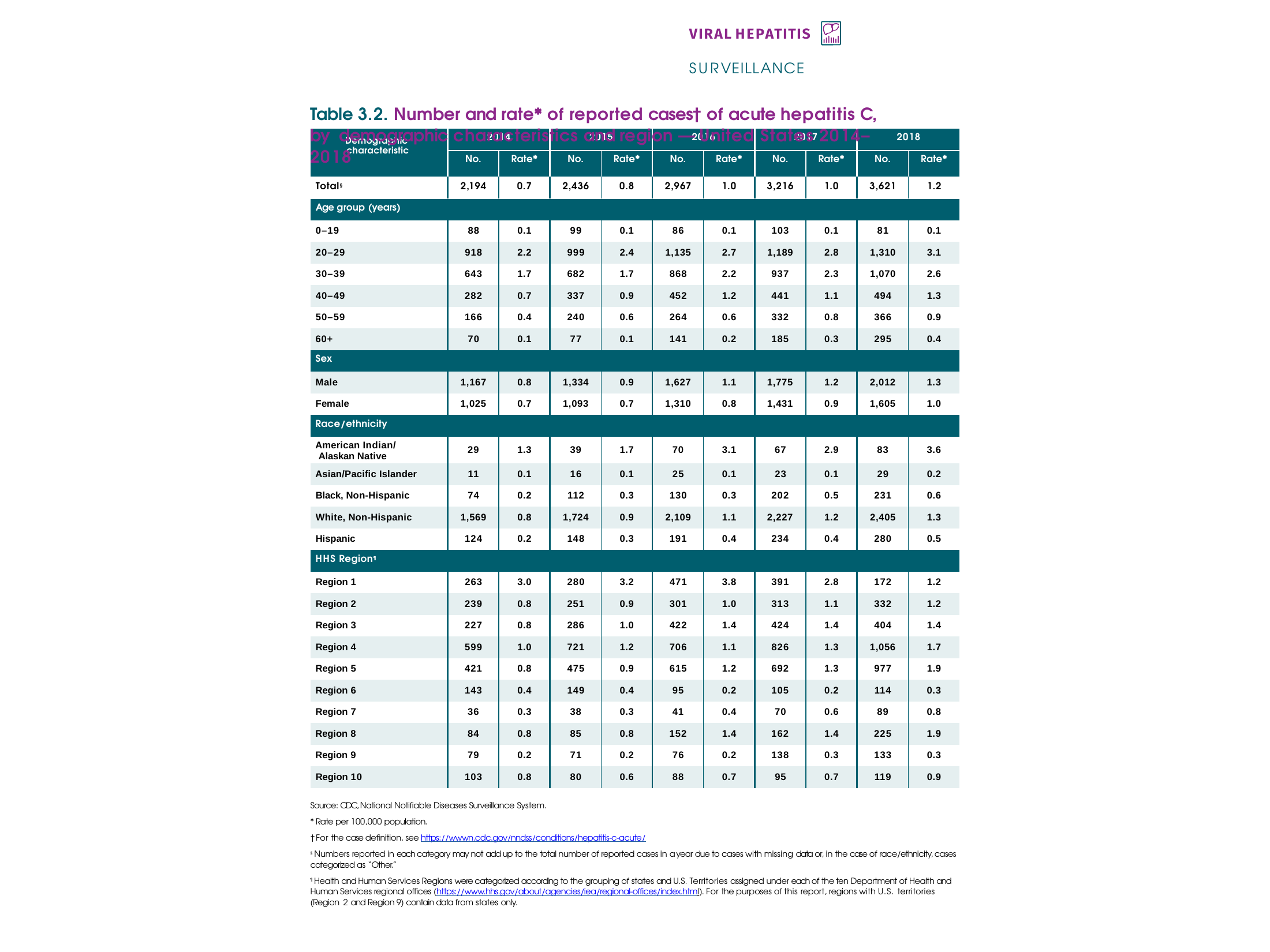

VIRAL HEPATITIS	SURVEILLANCE

Table 3.2. Number and rate* of reported cases† of acute hepatitis C, by  demographic characteristics and region — United States 2014–2018

| Demographic characteristic | 2014 |  | 2015 |  | 2016 |  | 2017 |  | 2018 |  |
| --- | --- | --- | --- | --- | --- | --- | --- | --- | --- | --- |
|  | No. | Rate\* | No. | Rate\* | No. | Rate\* | No. | Rate\* | No. | Rate\* |
| Total§ | 2,194 | 0.7 | 2,436 | 0.8 | 2,967 | 1.0 | 3,216 | 1.0 | 3,621 | 1.2 |
| Age group (years) |  |  |  |  |  |  |  |  |  |  |
| 0–19 | 88 | 0.1 | 99 | 0.1 | 86 | 0.1 | 103 | 0.1 | 81 | 0.1 |
| 20–29 | 918 | 2.2 | 999 | 2.4 | 1,135 | 2.7 | 1,189 | 2.8 | 1,310 | 3.1 |
| 30–39 | 643 | 1.7 | 682 | 1.7 | 868 | 2.2 | 937 | 2.3 | 1,070 | 2.6 |
| 40–49 | 282 | 0.7 | 337 | 0.9 | 452 | 1.2 | 441 | 1.1 | 494 | 1.3 |
| 50–59 | 166 | 0.4 | 240 | 0.6 | 264 | 0.6 | 332 | 0.8 | 366 | 0.9 |
| 60+ | 70 | 0.1 | 77 | 0.1 | 141 | 0.2 | 185 | 0.3 | 295 | 0.4 |
| Sex |  |  |  |  |  |  |  |  |  |  |
| Male | 1,167 | 0.8 | 1,334 | 0.9 | 1,627 | 1.1 | 1,775 | 1.2 | 2,012 | 1.3 |
| Female | 1,025 | 0.7 | 1,093 | 0.7 | 1,310 | 0.8 | 1,431 | 0.9 | 1,605 | 1.0 |
| Race/ethnicity |  |  |  |  |  |  |  |  |  |  |
| American Indian/ Alaskan Native | 29 | 1.3 | 39 | 1.7 | 70 | 3.1 | 67 | 2.9 | 83 | 3.6 |
| Asian/Pacific Islander | 11 | 0.1 | 16 | 0.1 | 25 | 0.1 | 23 | 0.1 | 29 | 0.2 |
| Black, Non-Hispanic | 74 | 0.2 | 112 | 0.3 | 130 | 0.3 | 202 | 0.5 | 231 | 0.6 |
| White, Non-Hispanic | 1,569 | 0.8 | 1,724 | 0.9 | 2,109 | 1.1 | 2,227 | 1.2 | 2,405 | 1.3 |
| Hispanic | 124 | 0.2 | 148 | 0.3 | 191 | 0.4 | 234 | 0.4 | 280 | 0.5 |
| HHS Region¶ |  |  |  |  |  |  |  |  |  |  |
| Region 1 | 263 | 3.0 | 280 | 3.2 | 471 | 3.8 | 391 | 2.8 | 172 | 1.2 |
| Region 2 | 239 | 0.8 | 251 | 0.9 | 301 | 1.0 | 313 | 1.1 | 332 | 1.2 |
| Region 3 | 227 | 0.8 | 286 | 1.0 | 422 | 1.4 | 424 | 1.4 | 404 | 1.4 |
| Region 4 | 599 | 1.0 | 721 | 1.2 | 706 | 1.1 | 826 | 1.3 | 1,056 | 1.7 |
| Region 5 | 421 | 0.8 | 475 | 0.9 | 615 | 1.2 | 692 | 1.3 | 977 | 1.9 |
| Region 6 | 143 | 0.4 | 149 | 0.4 | 95 | 0.2 | 105 | 0.2 | 114 | 0.3 |
| Region 7 | 36 | 0.3 | 38 | 0.3 | 41 | 0.4 | 70 | 0.6 | 89 | 0.8 |
| Region 8 | 84 | 0.8 | 85 | 0.8 | 152 | 1.4 | 162 | 1.4 | 225 | 1.9 |
| Region 9 | 79 | 0.2 | 71 | 0.2 | 76 | 0.2 | 138 | 0.3 | 133 | 0.3 |
| Region 10 | 103 | 0.8 | 80 | 0.6 | 88 | 0.7 | 95 | 0.7 | 119 | 0.9 |
Source: CDC, National Notifiable Diseases Surveillance System.
* Rate per 100,000 population.
† For the case definition, see https://wwwn.cdc.gov/nndss/conditions/hepatitis-c-acute/
§ Numbers reported in each category may not add up to the total number of reported cases in a year due to cases with missing data or, in the case of race/ethnicity, cases  categorized as “Other.”
¶ Health and Human Services Regions were categorized according to the grouping of states and U.S. Territories assigned under each of the ten Department of Health and  Human Services regional offices (https://www.hhs.gov/about/agencies/iea/regional-offices/index.html). For the purposes of this report, regions with U.S. territories (Region  2 and Region 9) contain data from states only.